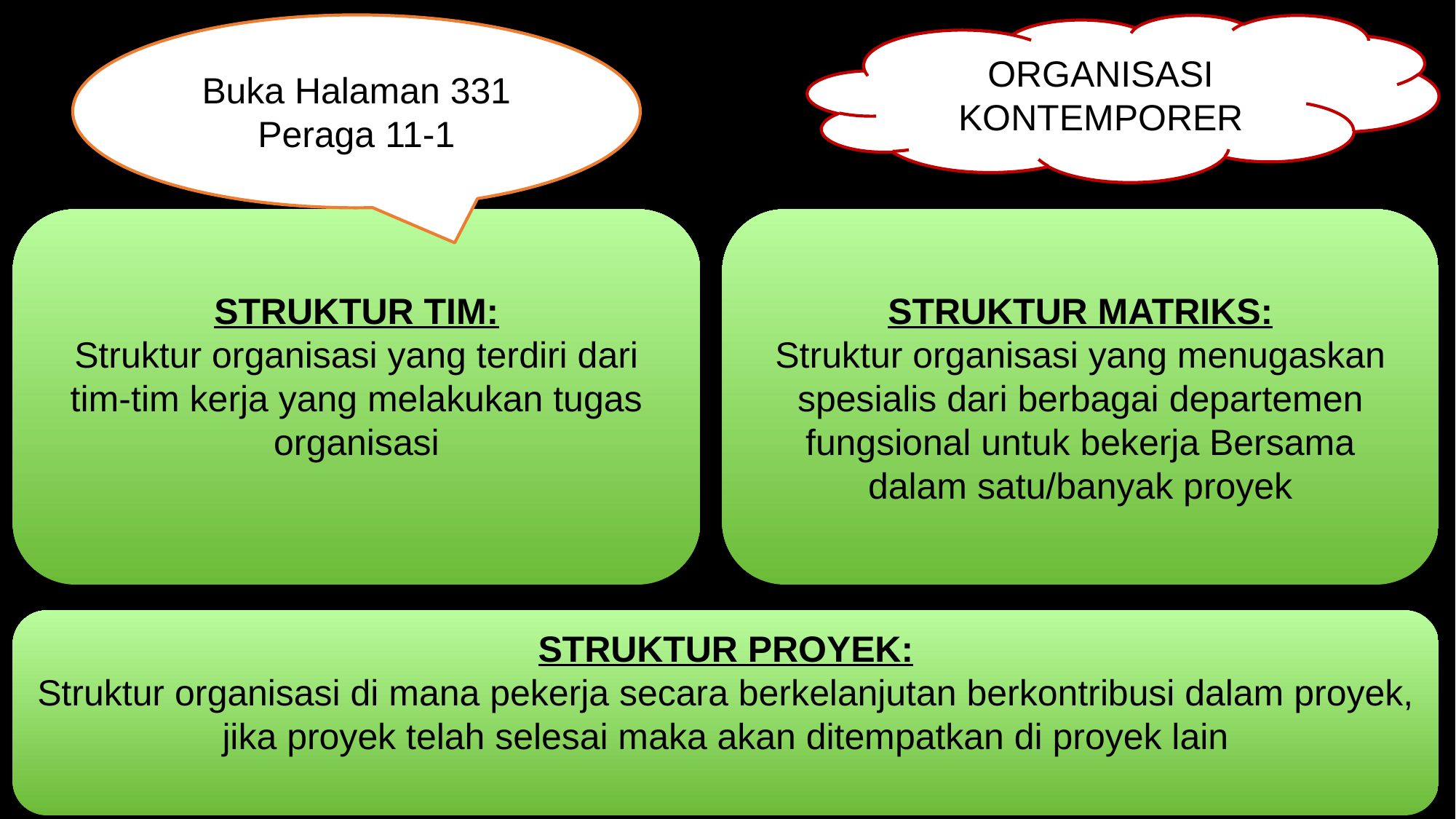

Buka Halaman 331 Peraga 11-1
ORGANISASI KONTEMPORER
STRUKTUR TIM:
Struktur organisasi yang terdiri dari tim-tim kerja yang melakukan tugas organisasi

STRUKTUR MATRIKS:
Struktur organisasi yang menugaskan spesialis dari berbagai departemen fungsional untuk bekerja Bersama dalam satu/banyak proyek
STRUKTUR PROYEK:
Struktur organisasi di mana pekerja secara berkelanjutan berkontribusi dalam proyek, jika proyek telah selesai maka akan ditempatkan di proyek lain